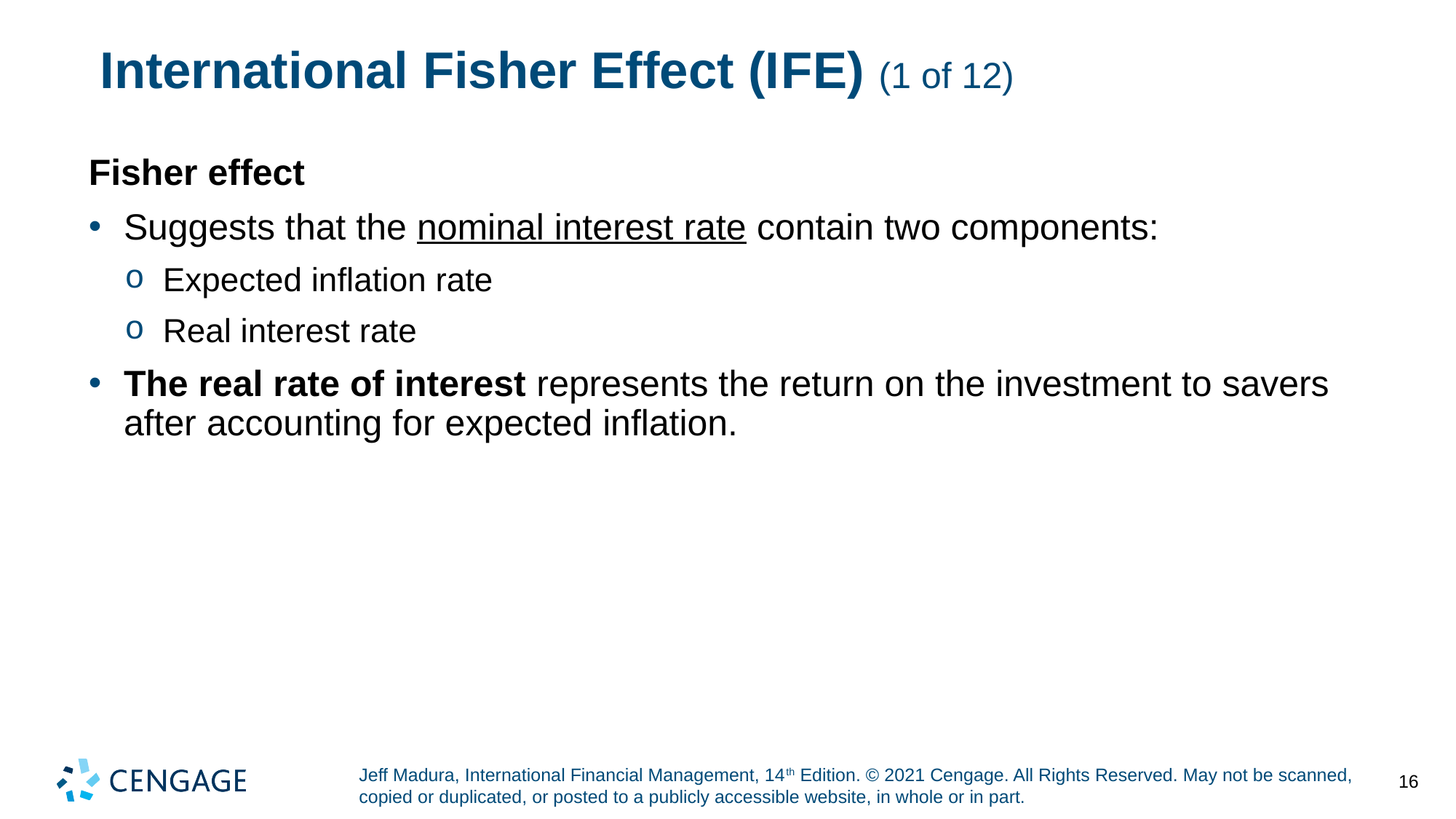

# International Fisher Effect (I F E) (1 of 12)
Fisher effect
Suggests that the nominal interest rate contain two components:
Expected inflation rate
Real interest rate
The real rate of interest represents the return on the investment to savers after accounting for expected inflation.
16